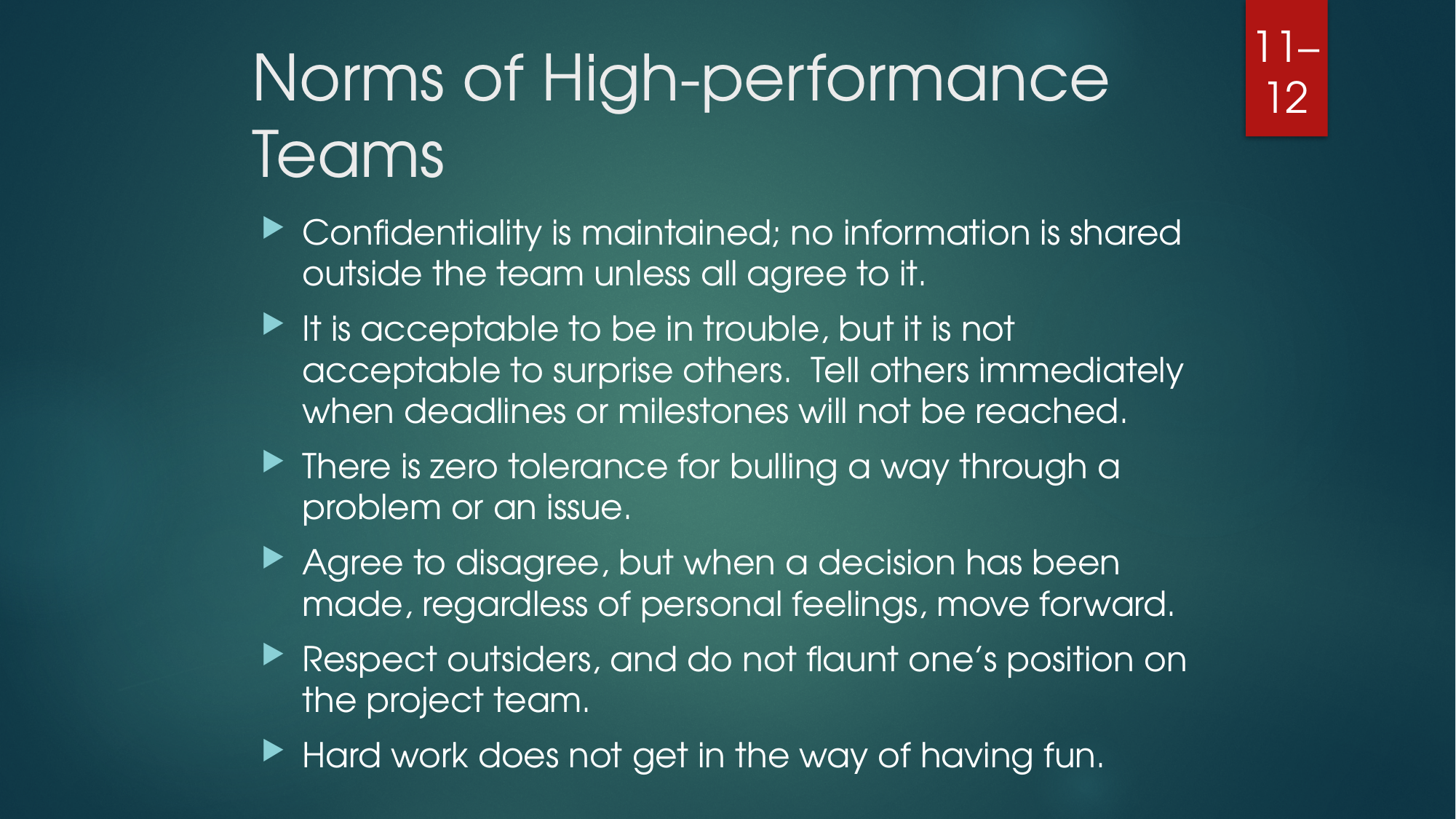

# Norms of High-performance Teams
Confidentiality is maintained; no information is shared outside the team unless all agree to it.
It is acceptable to be in trouble, but it is not acceptable to surprise others.  Tell others immediately when deadlines or milestones will not be reached.
There is zero tolerance for bulling a way through a problem or an issue.
Agree to disagree, but when a decision has been made, regardless of personal feelings, move forward.
Respect outsiders, and do not flaunt one’s position on the project team.
Hard work does not get in the way of having fun.
11–12